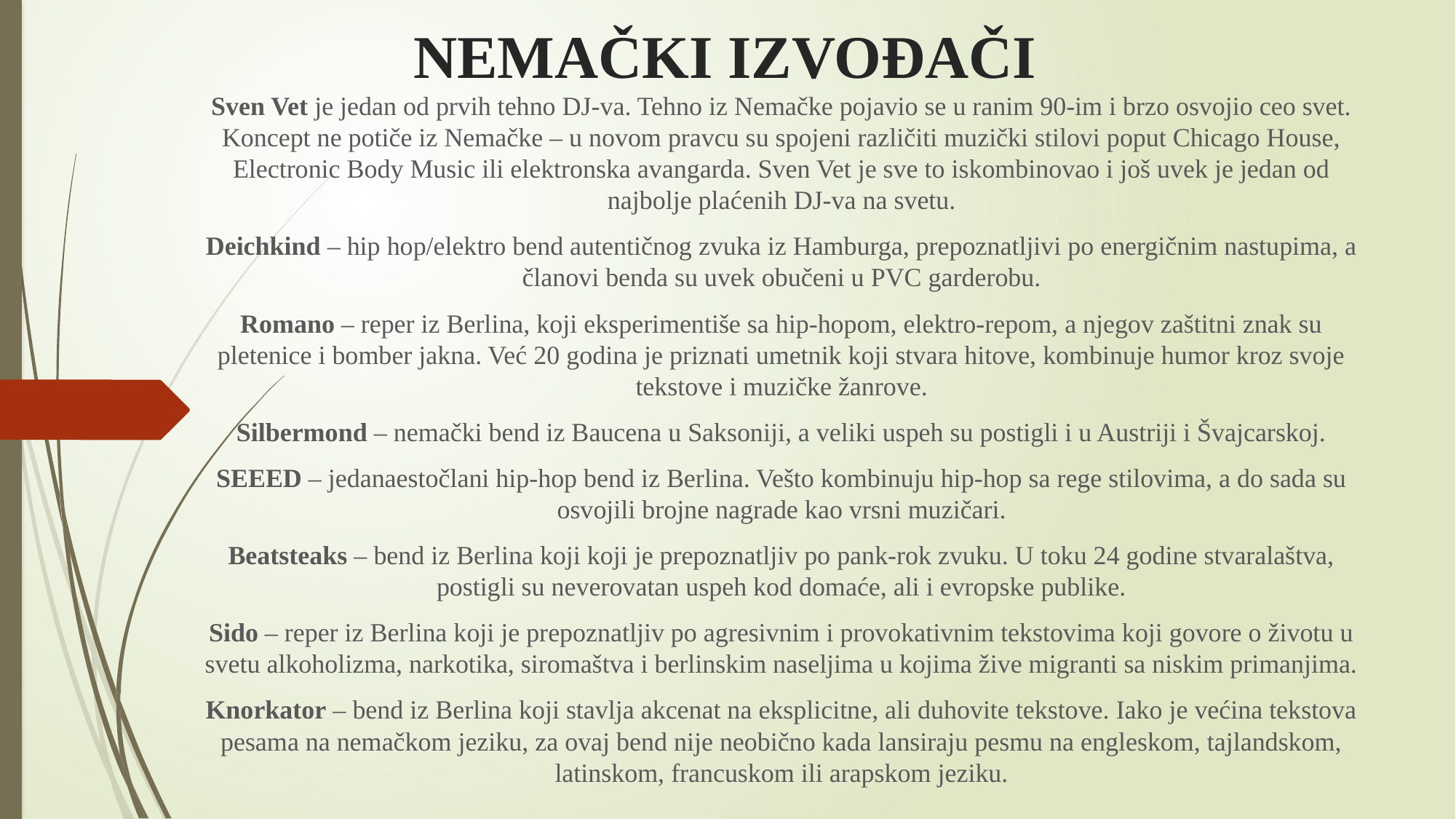

# NEMAČKI IZVOĐAČI
Sven Vet je jedan od prvih tehno DJ-va. Tehno iz Nemačke pojavio se u ranim 90-im i brzo osvojio ceo svet. Koncept ne potiče iz Nemačke – u novom pravcu su spojeni različiti muzički stilovi poput Chicago House, Electronic Body Music ili elektronska avangarda. Sven Vet je sve to iskombinovao i još uvek je jedan od najbolje plaćenih DJ-va na svetu.
Deichkind – hip hop/elektro bend autentičnog zvuka iz Hamburga, prepoznatljivi po energičnim nastupima, a članovi benda su uvek obučeni u PVC garderobu.
Romano – reper iz Berlina, koji eksperimentiše sa hip-hopom, elektro-repom, a njegov zaštitni znak su pletenice i bomber jakna. Već 20 godina je priznati umetnik koji stvara hitove, kombinuje humor kroz svoje tekstove i muzičke žanrove.
Silbermond – nemački bend iz Baucena u Saksoniji, a veliki uspeh su postigli i u Austriji i Švajcarskoj.
SEEED – jedanaestočlani hip-hop bend iz Berlina. Vešto kombinuju hip-hop sa rege stilovima, a do sada su osvojili brojne nagrade kao vrsni muzičari.
Beatsteaks – bend iz Berlina koji koji je prepoznatljiv po pank-rok zvuku. U toku 24 godine stvaralaštva, postigli su neverovatan uspeh kod domaće, ali i evropske publike.
Sido – reper iz Berlina koji je prepoznatljiv po agresivnim i provokativnim tekstovima koji govore o životu u svetu alkoholizma, narkotika, siromaštva i berlinskim naseljima u kojima žive migranti sa niskim primanjima.
Knorkator – bend iz Berlina koji stavlja akcenat na eksplicitne, ali duhovite tekstove. Iako je većina tekstova pesama na nemačkom jeziku, za ovaj bend nije neobično kada lansiraju pesmu na engleskom, tajlandskom, latinskom, francuskom ili arapskom jeziku.